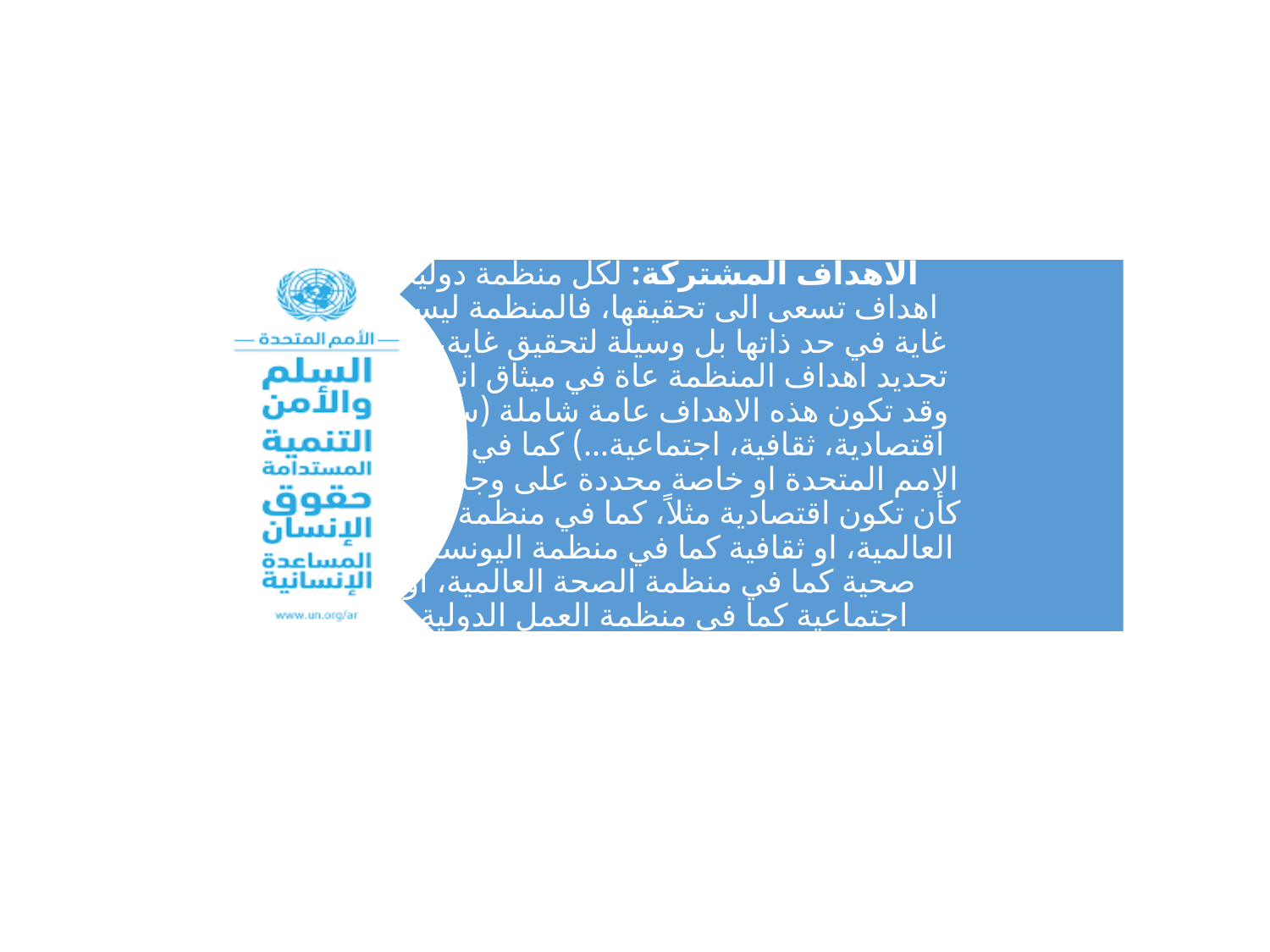

الاهداف المشتركة: لكل منظمة دولية اهداف تسعى الى تحقيقها، فالمنظمة ليست غاية في حد ذاتها بل وسيلة لتحقيق غاية، ويتم تحديد اهداف المنظمة عاة في ميثاق انشاؤها. وقد تكون هذه الاهداف عامة شاملة (سياسية، اقتصادية، ثقافية، اجتماعية...) كما في منظمة الامم المتحدة او خاصة محددة على وجه الحصر كأن تكون اقتصادية مثلاً، كما في منظمة التجارة العالمية، او ثقافية كما في منظمة اليونسكو، او صحية كما في منظمة الصحة العالمية، أو اجتماعية كما في منظمة العمل الدولية.